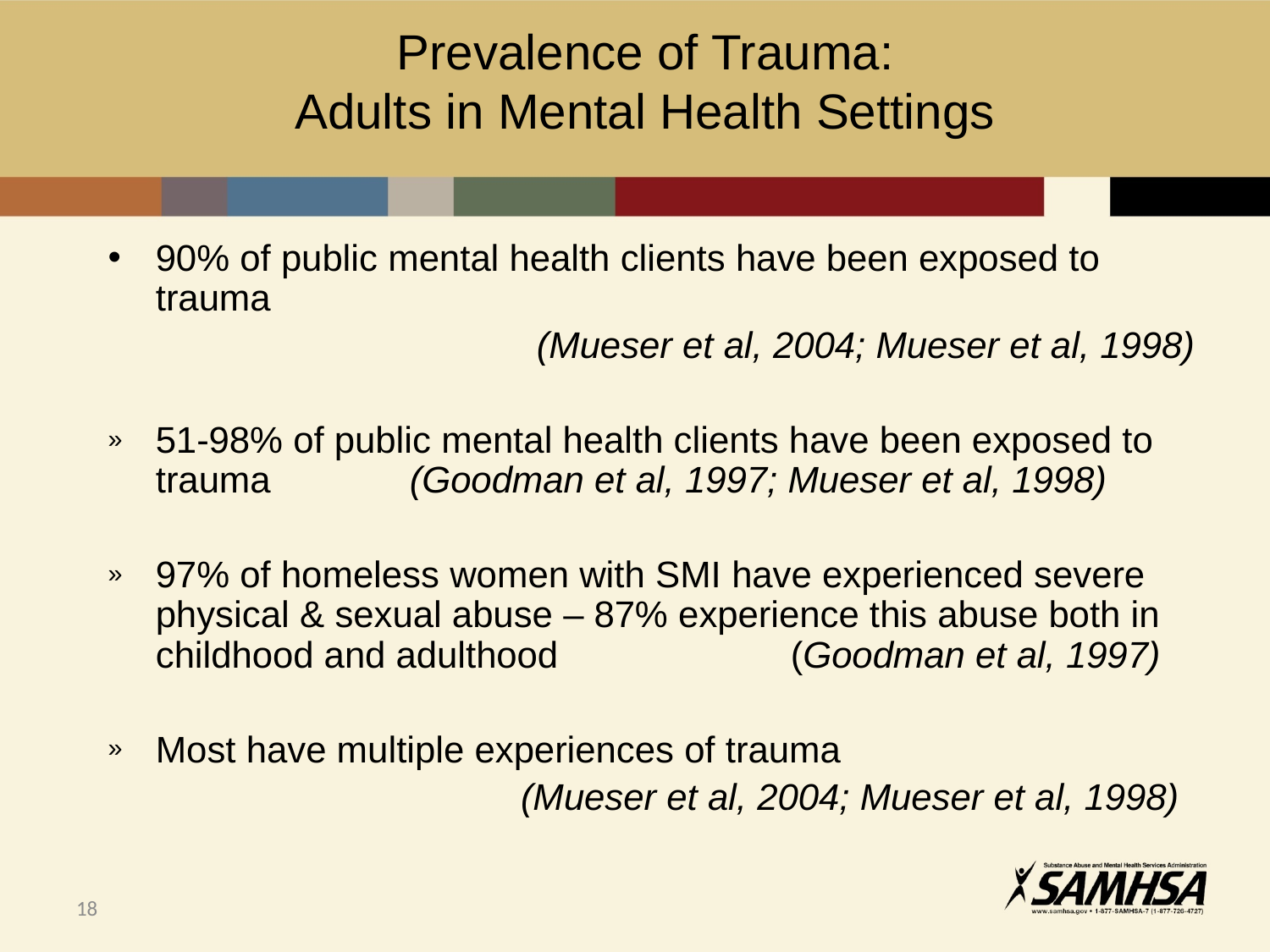

# Prevalence of Trauma: Adults in Mental Health Settings
90% of public mental health clients have been exposed to trauma
				(Mueser et al, 2004; Mueser et al, 1998)

51-98% of public mental health clients have been exposed to trauma 		(Goodman et al, 1997; Mueser et al, 1998)

97% of homeless women with SMI have experienced severe physical & sexual abuse – 87% experience this abuse both in childhood and adulthood 		(Goodman et al, 1997)

Most have multiple experiences of trauma
		(Mueser et al, 2004; Mueser et al, 1998)

18